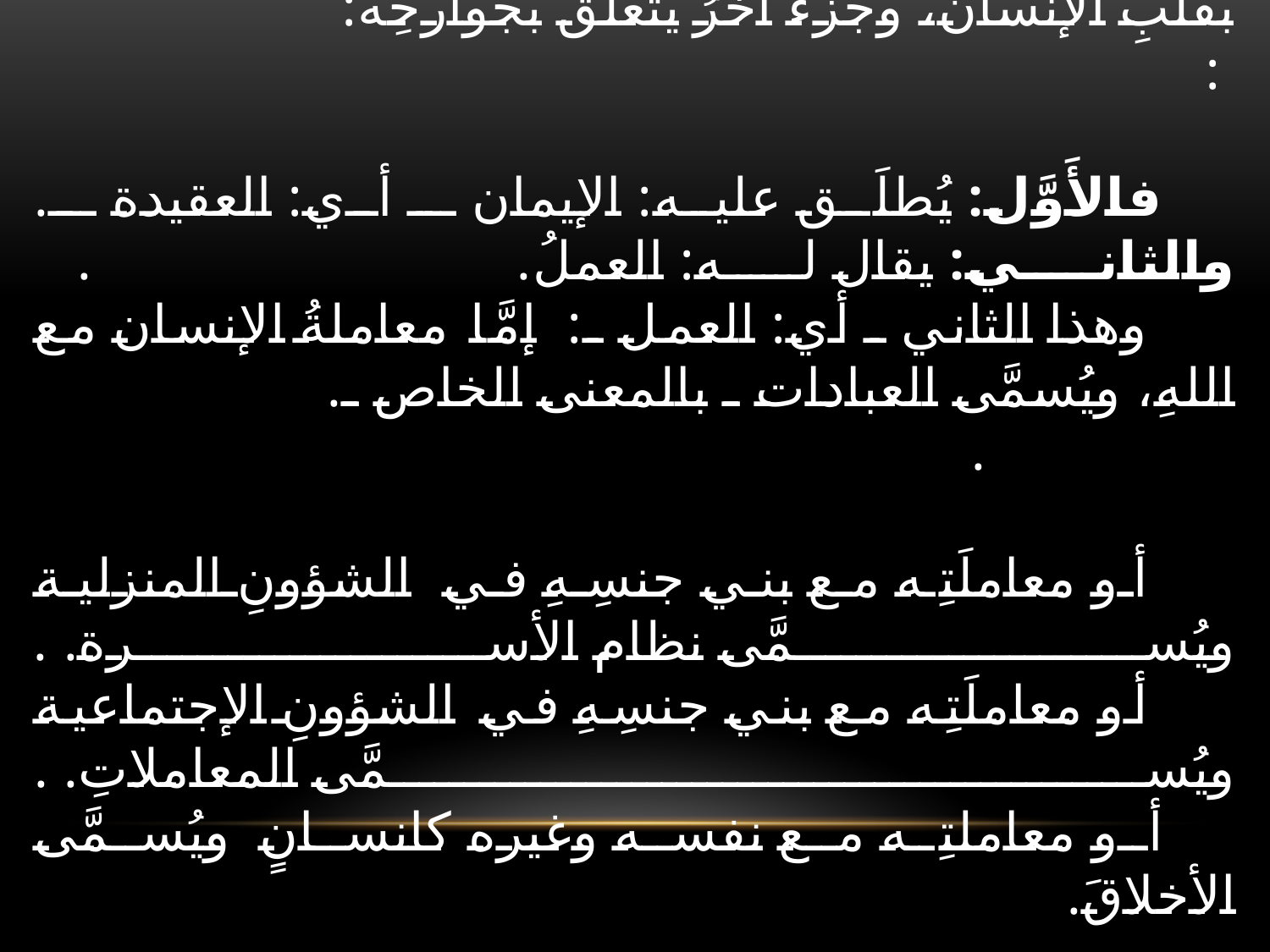

# والخلاصة في تعريفِ الدين:                                      : إنَّ كلَّ دينٍ سماويٍّ له جزءان أساسيَّان: جزءٌ يتعلَّق بقلبِ الإنسان، وجزءٌ آخرُ يتعلَّق بجوارحِه:                       : فالأَوَّل: يُطلَق عليه: الإيمان ـ أي: العقيدة ـ. والثاني: يقال له: العملُ.                             . وهذا الثاني ـ أي: العمل ـ:  إمَّا معاملةُ الإنسان مع اللهِ، ويُسمَّى العبادات ـ بالمعنى الخاص ـ.                                      . أو معاملَتِه مع بني جنسِهِ في الشؤونِ المنزلية ويُسمَّى نظام الأسرة. . أو معاملَتِه مع بني جنسِهِ في الشؤونِ الإجتماعية ويُسمَّى المعاملاتِ. . أو معاملتِه مع نفسه وغيره كانسانٍ  ويُسمَّى الأخلاقَ.